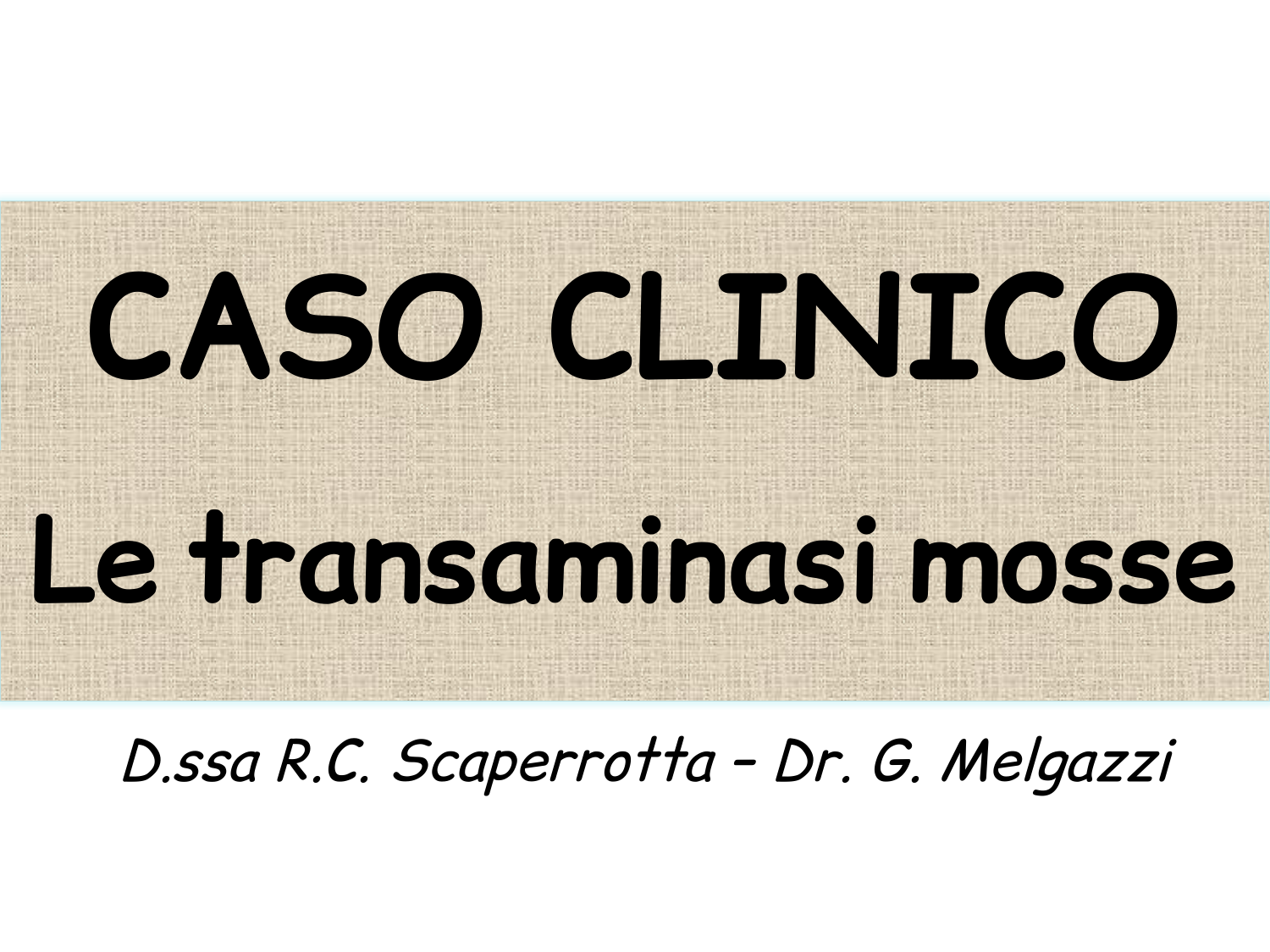

CASO CLINICO

Le transaminasi mosse
D.ssa R.C. Scaperrotta – Dr. G. Melgazzi